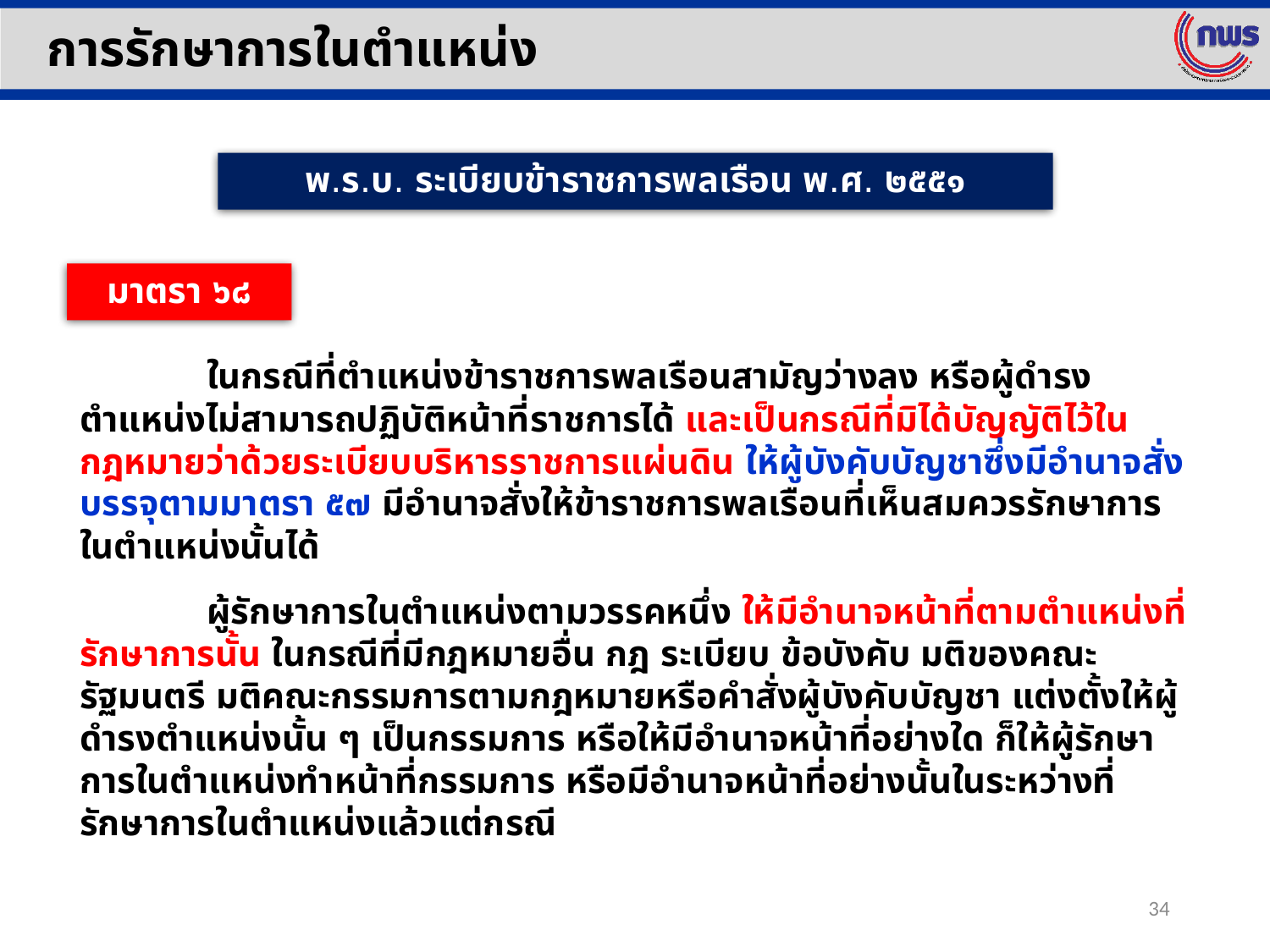

การรักษาการในตำแหน่ง
พ.ร.บ. ระเบียบข้าราชการพลเรือน พ.ศ. ๒๕๕๑
มาตรา ๖๘
	ในกรณีที่ตำแหน่งข้าราชการพลเรือนสามัญว่างลง หรือผู้ดำรงตำแหน่งไม่สามารถปฏิบัติหน้าที่ราชการได้ และเป็นกรณีที่มิได้บัญญัติไว้ในกฎหมายว่าด้วยระเบียบบริหารราชการแผ่นดิน ให้ผู้บังคับบัญชาซึ่งมีอำนาจสั่งบรรจุตามมาตรา ๕๗ มีอำนาจสั่งให้ข้าราชการพลเรือนที่เห็นสมควรรักษาการในตำแหน่งนั้นได้

	ผู้รักษาการในตำแหน่งตามวรรคหนึ่ง ให้มีอำนาจหน้าที่ตามตำแหน่งที่รักษาการนั้น ในกรณีที่มีกฎหมายอื่น กฎ ระเบียบ ข้อบังคับ มติของคณะรัฐมนตรี มติคณะกรรมการตามกฎหมายหรือคำสั่งผู้บังคับบัญชา แต่งตั้งให้ผู้ดำรงตำแหน่งนั้น ๆ เป็นกรรมการ หรือให้มีอำนาจหน้าที่อย่างใด ก็ให้ผู้รักษาการในตำแหน่งทำหน้าที่กรรมการ หรือมีอำนาจหน้าที่อย่างนั้นในระหว่างที่รักษาการในตำแหน่งแล้วแต่กรณี

34